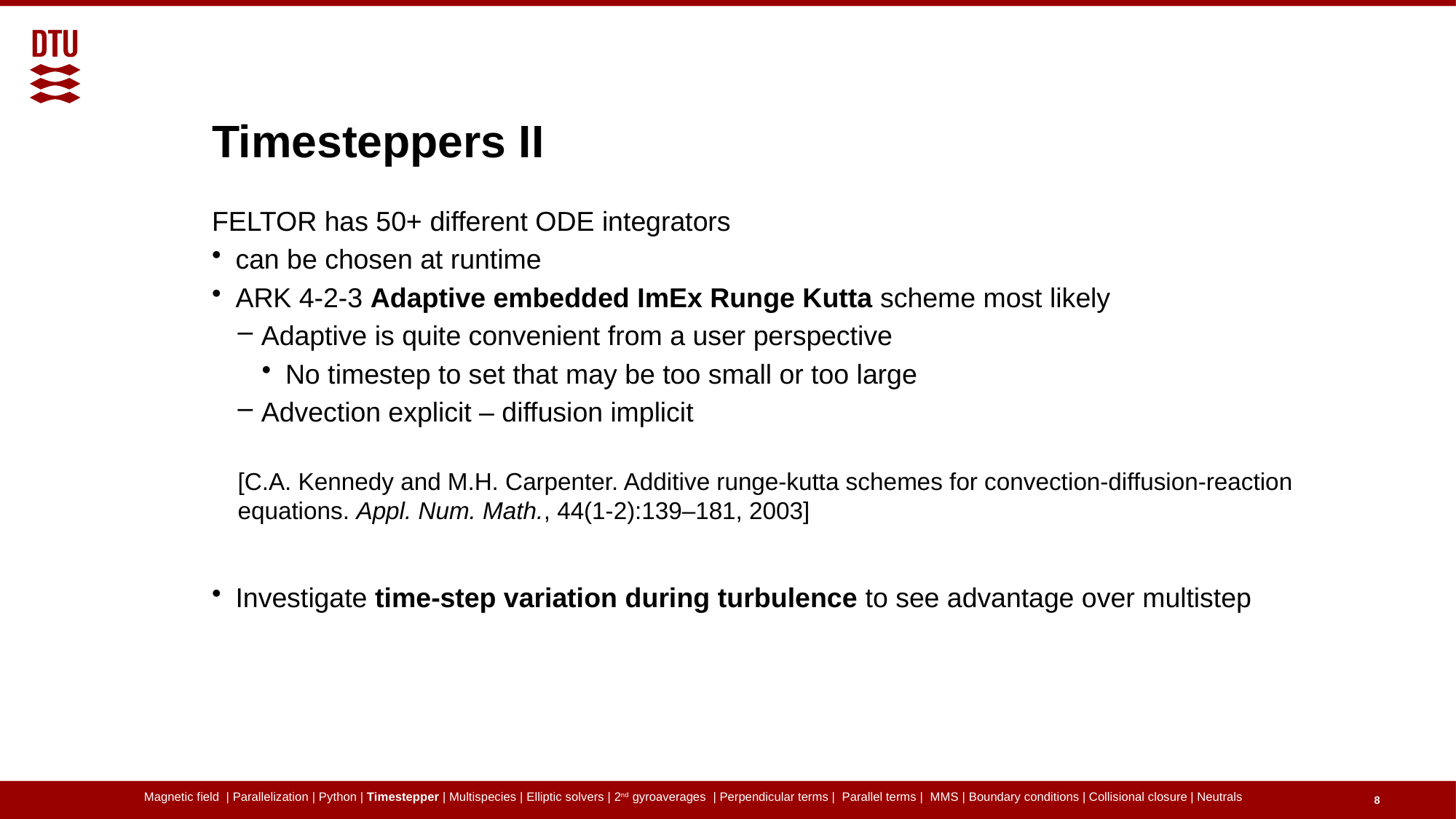

# Timesteppers II
FELTOR has 50+ different ODE integrators
can be chosen at runtime
ARK 4-2-3 Adaptive embedded ImEx Runge Kutta scheme most likely
Adaptive is quite convenient from a user perspective
No timestep to set that may be too small or too large
Advection explicit – diffusion implicit

[C.A. Kennedy and M.H. Carpenter. Additive runge-kutta schemes for convection-diffusion-reaction equations. Appl. Num. Math., 44(1-2):139–181, 2003]

Investigate time-step variation during turbulence to see advantage over multistep

8
Magnetic field  | Parallelization | Python | Timestepper | Multispecies | Elliptic solvers | 2nd gyroaverages  | Perpendicular terms |  Parallel terms |  MMS | Boundary conditions | Collisional closure | Neutrals